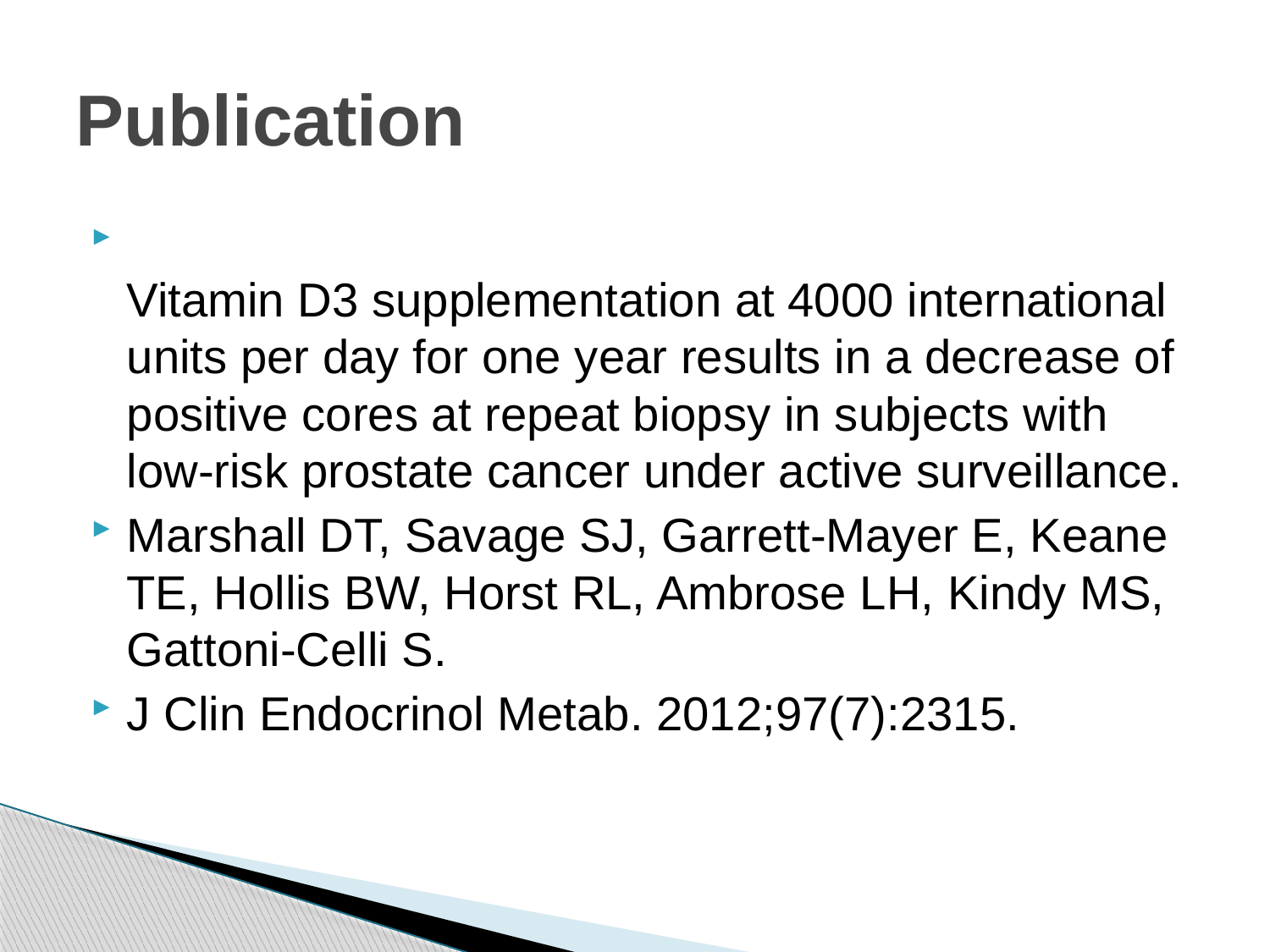

# Publication
Vitamin D3 supplementation at 4000 international units per day for one year results in a decrease of positive cores at repeat biopsy in subjects with low-risk prostate cancer under active surveillance.
Marshall DT, Savage SJ, Garrett-Mayer E, Keane TE, Hollis BW, Horst RL, Ambrose LH, Kindy MS, Gattoni-Celli S.
J Clin Endocrinol Metab. 2012;97(7):2315.